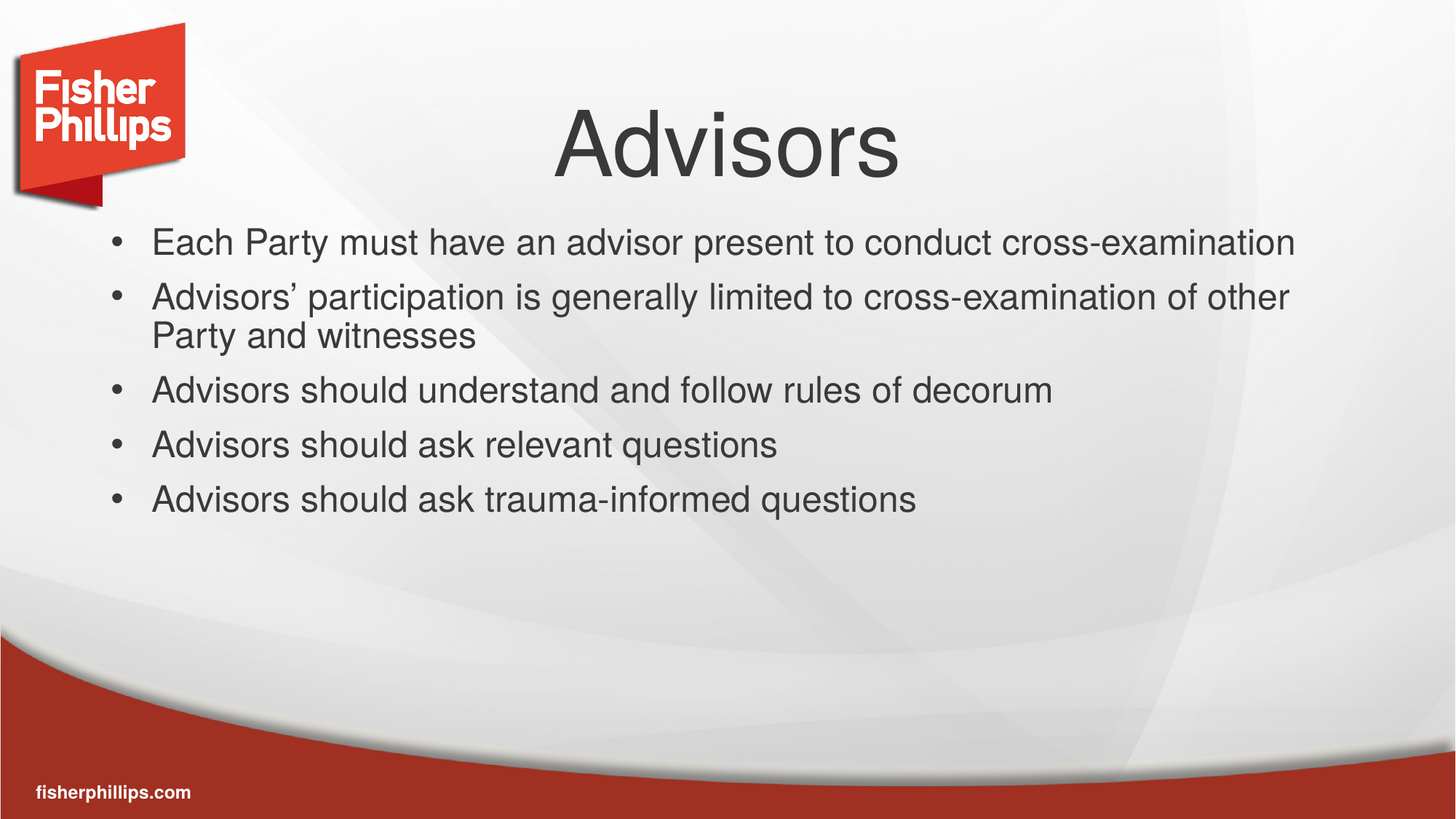

Advisors
Each Party must have an advisor present to conduct cross-examination
Advisors’ participation is generally limited to cross-examination of other Party and witnesses
Advisors should understand and follow rules of decorum
Advisors should ask relevant questions
Advisors should ask trauma-informed questions